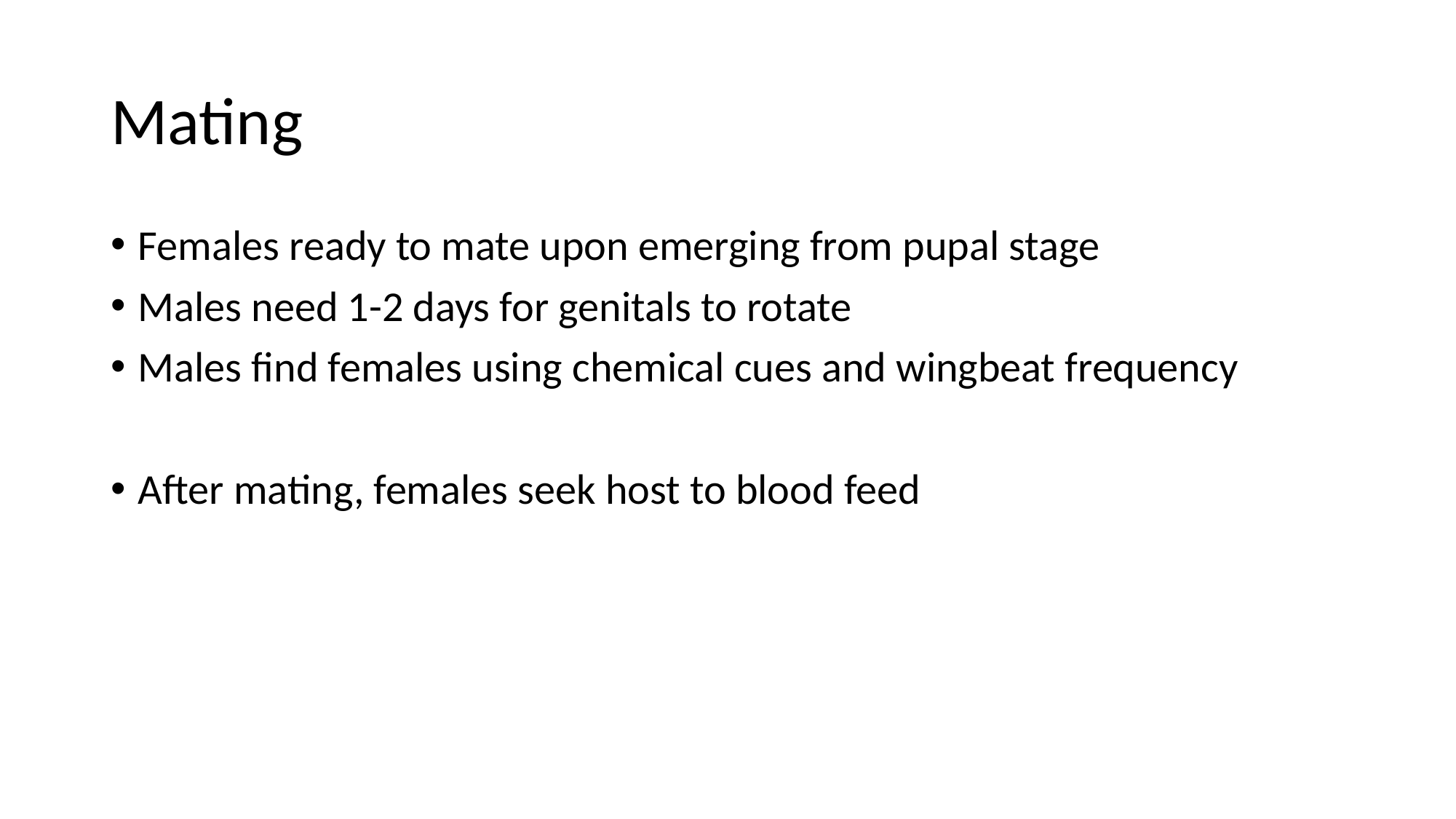

# Mating
Females ready to mate upon emerging from pupal stage
Males need 1-2 days for genitals to rotate
Males find females using chemical cues and wingbeat frequency

After mating, females seek host to blood feed